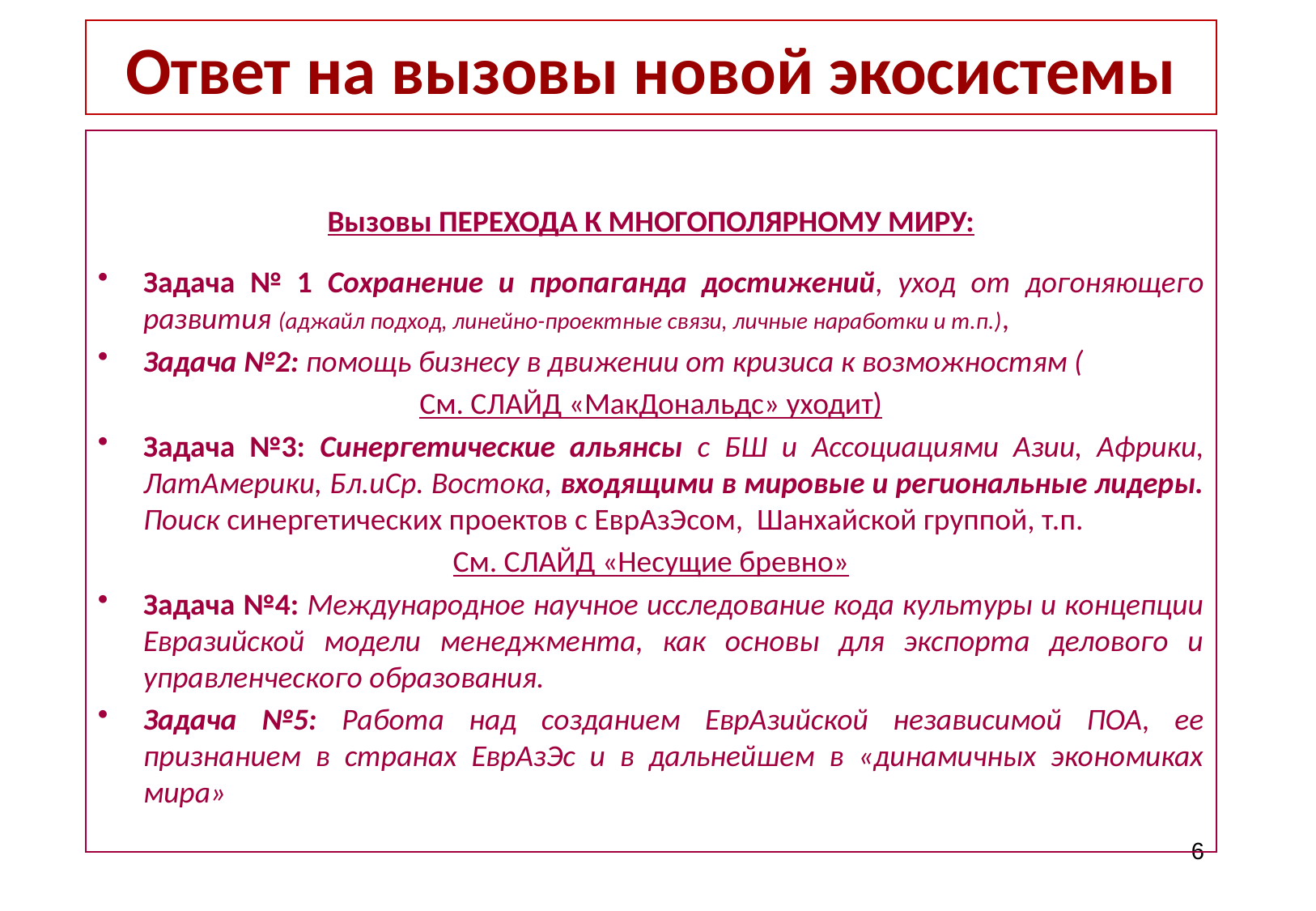

# Ответ на вызовы новой экосистемы

Вызовы ПЕРЕХОДА К МНОГОПОЛЯРНОМУ МИРУ:

Задача № 1 Сохранение и пропаганда достижений, уход от догоняющего развития (аджайл подход, линейно-проектные связи, личные наработки и т.п.),
Задача №2: помощь бизнесу в движении от кризиса к возможностям (
См. СЛАЙД «МакДональдс» уходит)
Задача №3: Синергетические альянсы с БШ и Ассоциациями Азии, Африки, ЛатАмерики, Бл.иСр. Востока, входящими в мировые и региональные лидеры. Поиск синергетических проектов с ЕврАзЭсом,  Шанхайской группой, т.п.
См. СЛАЙД «Несущие бревно»
Задача №4: Международное научное исследование кода культуры и концепции Евразийской модели менеджмента, как основы для экспорта делового и управленческого образования.
Задача №5: Работа над созданием ЕврАзийской независимой ПОА, ее признанием в странах ЕврАзЭс и в дальнейшем в «динамичных экономиках мира»

6